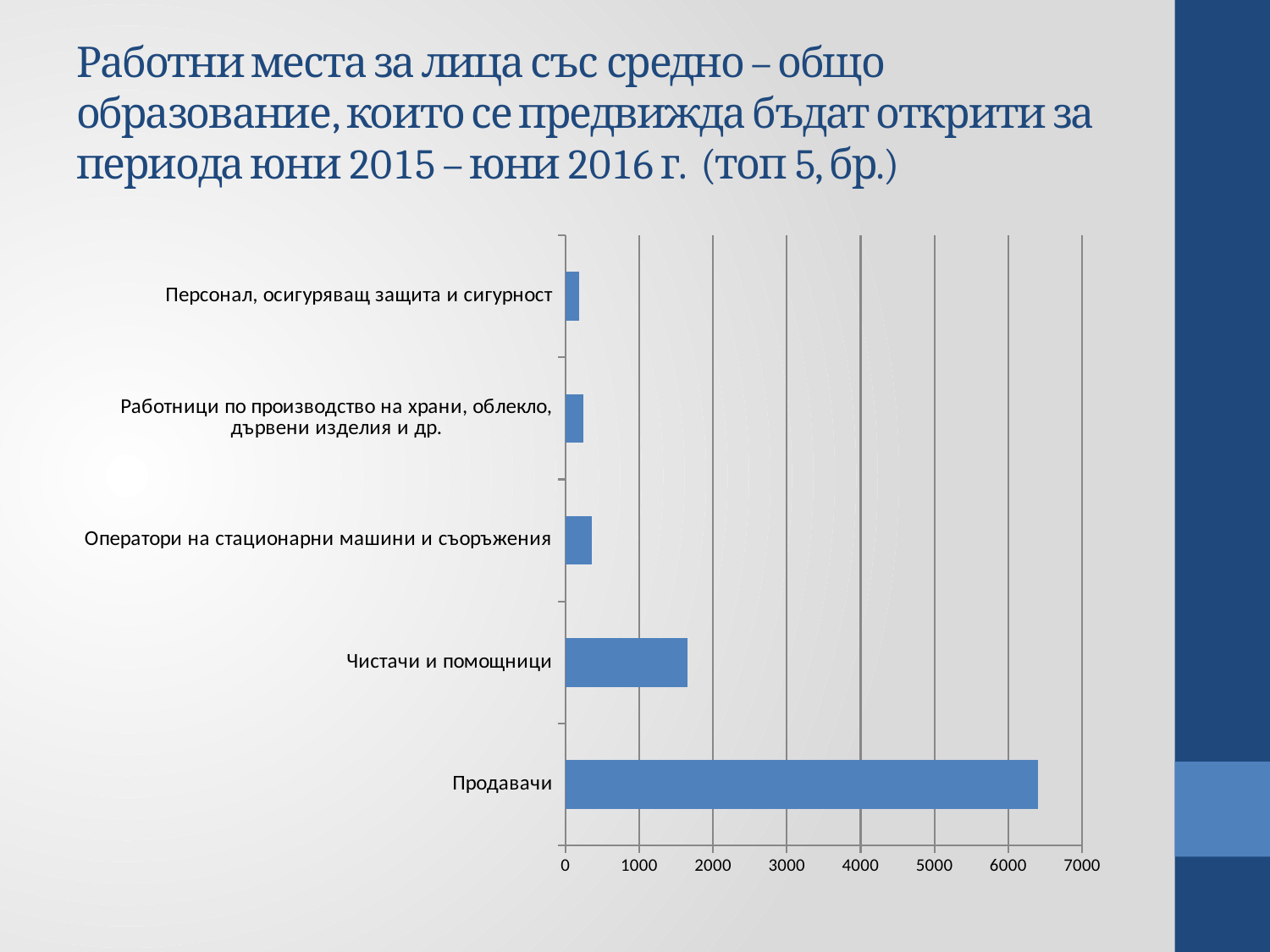

# Работни места за лица със средно – общо образование, които се предвижда бъдат открити за периода юни 2015 – юни 2016 г.  (топ 5, бр.)

### Chart

| Category |  |
|---|---|
| Продавачи | 6406.342614494141 |
| Чистачи и помощници | 1659.5447438656913 |
| Оператори на стационарни машини и съоръжения | 360.7225692508296 |
| Работници по производство на храни, облекло, дървени изделия и др. | 246.72550179428575 |
| Персонал, осигуряващ защита и сигурност | 190.13959595347066 |